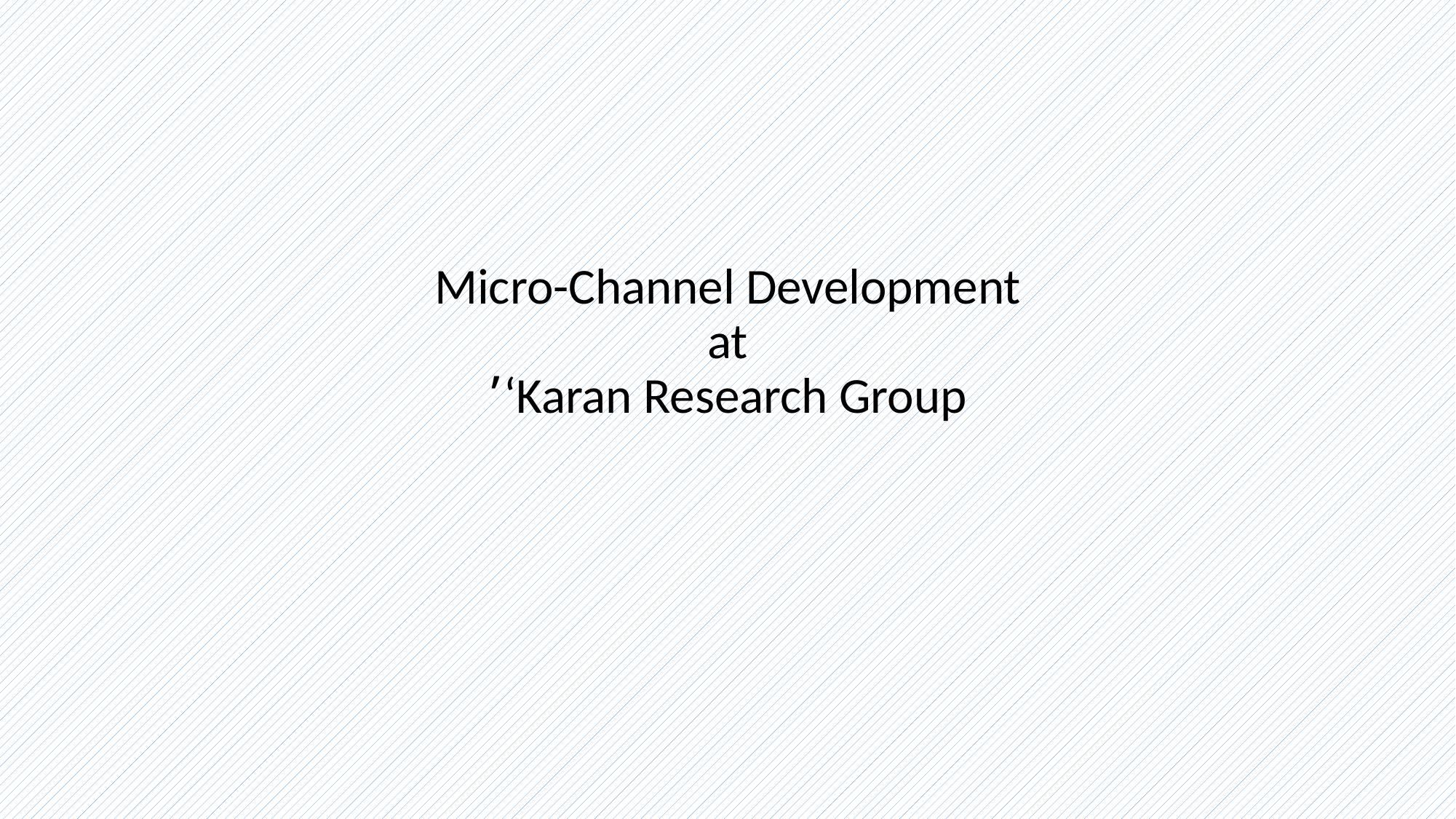

# Micro-Channel Development at ‘Karan Research Group’